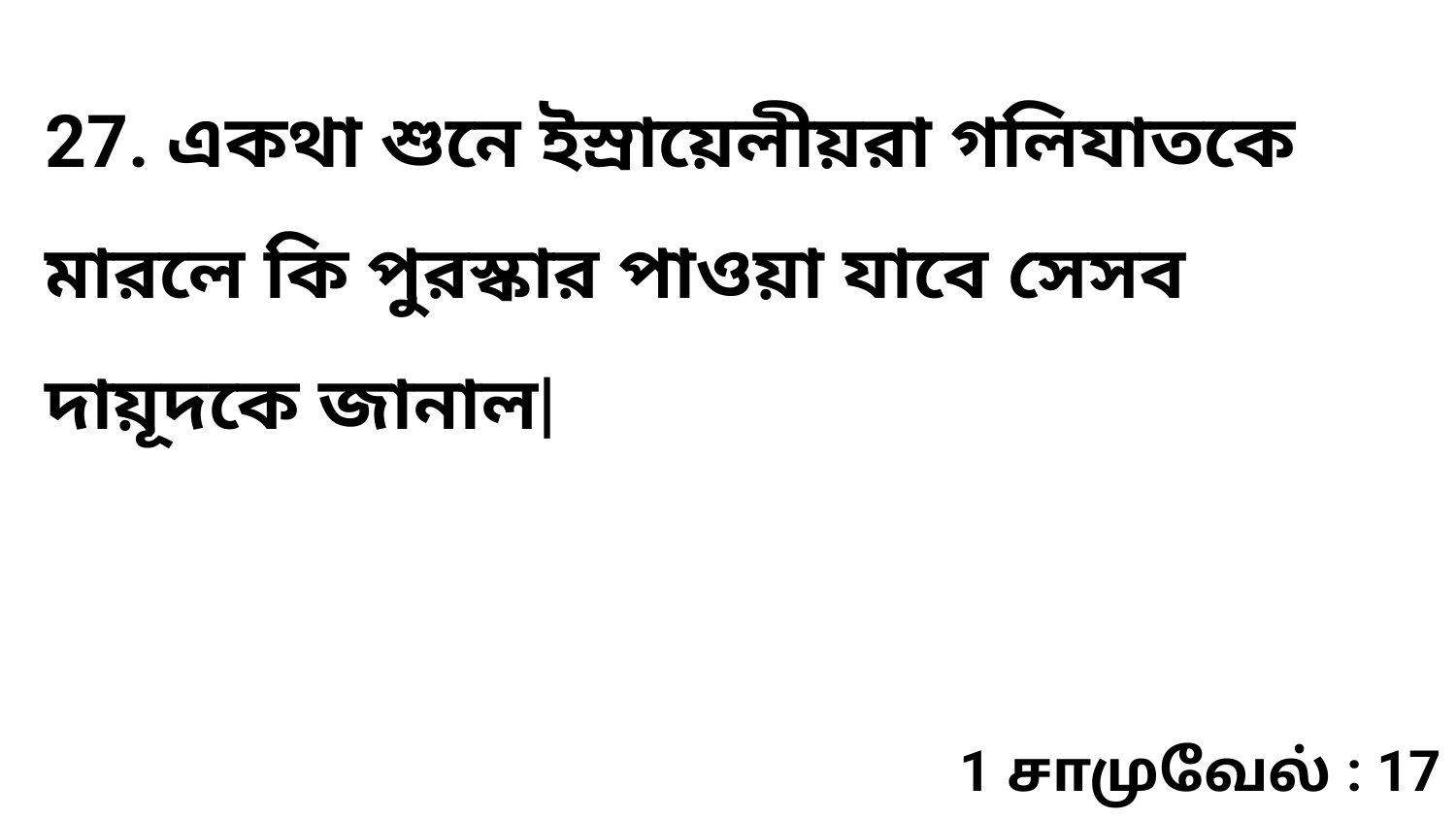

27. একথা শুনে ইস্রায়েলীয়রা গলিযাতকে মারলে কি পুরস্কার পাওয়া যাবে সেসব দায়ূদকে জানাল|
1 சாமுவேல் : 17